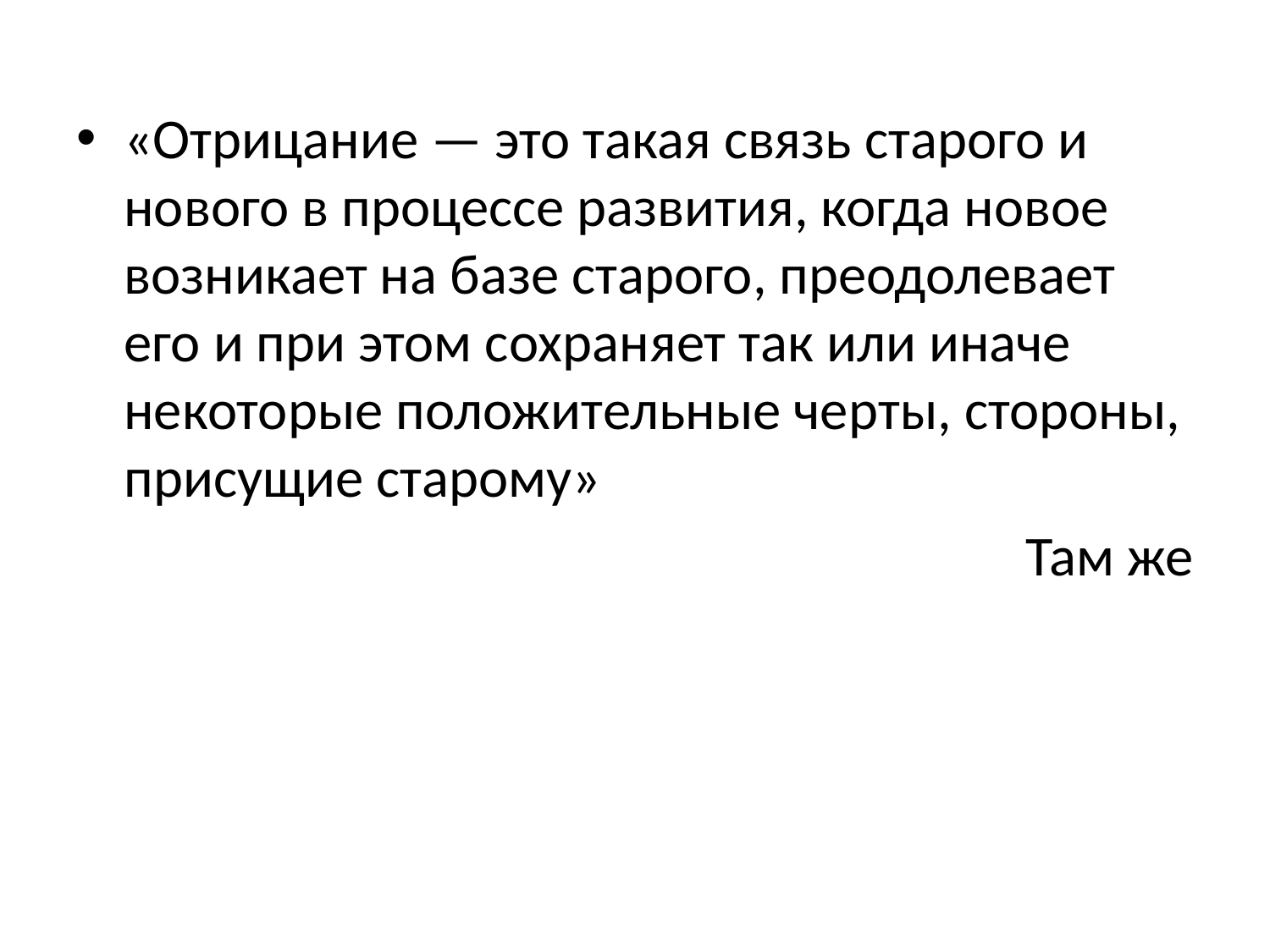

«Отрицание — это такая связь старого и нового в процессе развития, когда новое возникает на базе старого, преодолевает его и при этом сохраняет так или иначе некоторые положительные черты, стороны, присущие старому»
Там же